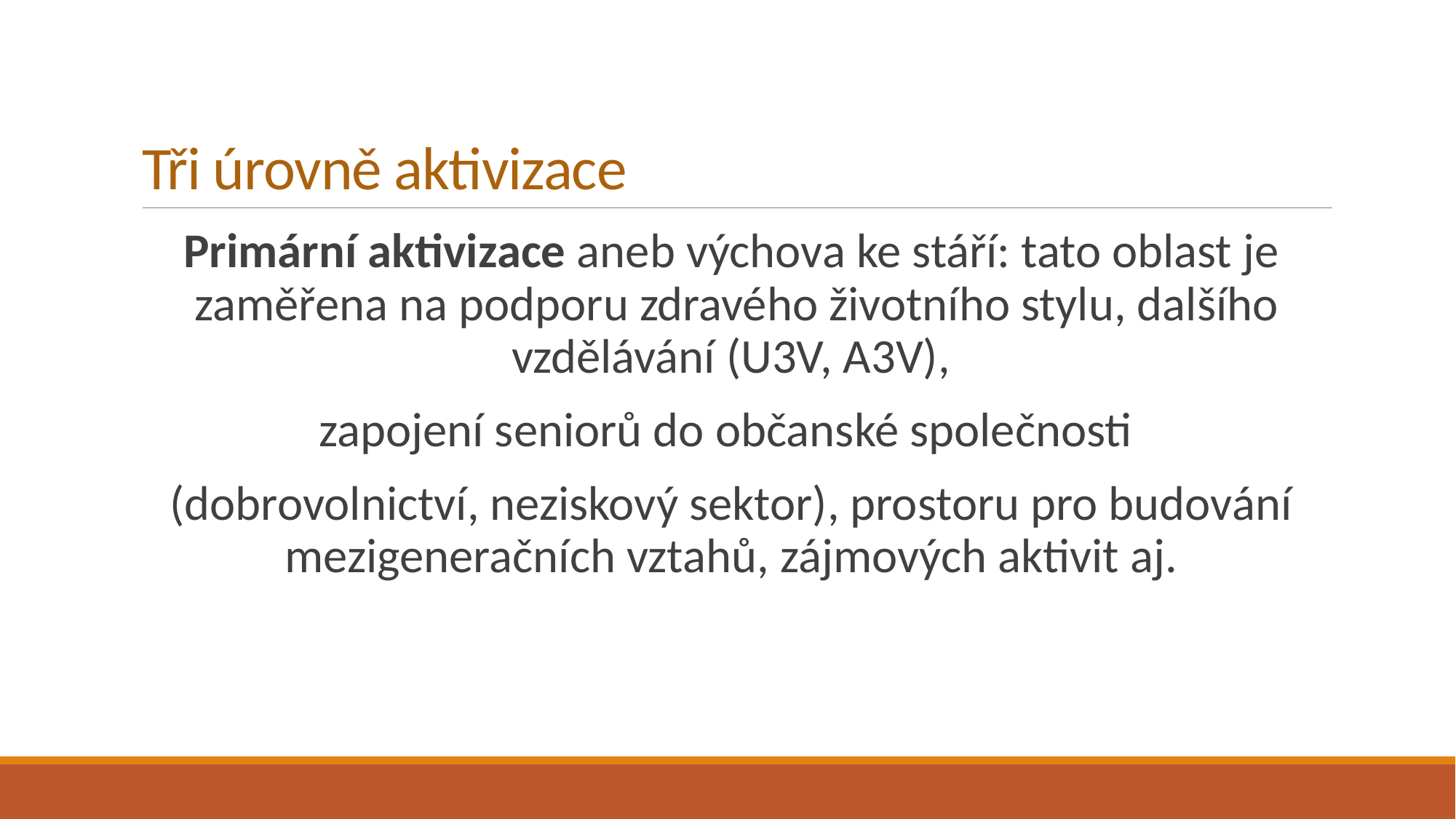

# Tři úrovně aktivizace
Primární aktivizace aneb výchova ke stáří: tato oblast je zaměřena na podporu zdravého životního stylu, dalšího vzdělávání (U3V, A3V),
zapojení seniorů do občanské společnosti
(dobrovolnictví, neziskový sektor), prostoru pro budování mezigeneračních vztahů, zájmových aktivit aj.